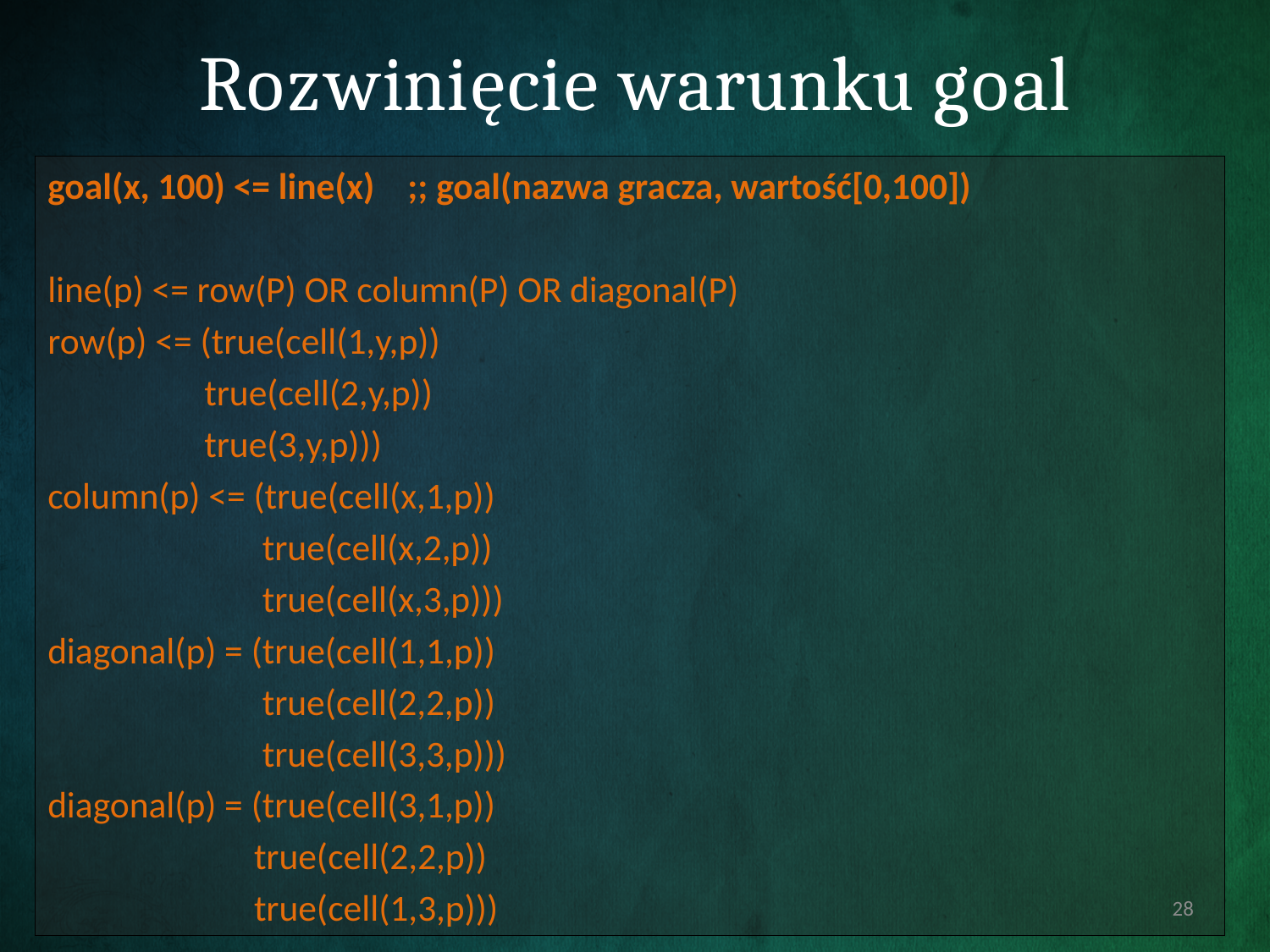

# Rozwinięcie warunku goal
goal(x, 100) <= line(x)    ;; goal(nazwa gracza, wartość[0,100])

line(p) <= row(P) OR column(P) OR diagonal(P)
row(p) <= (true(cell(1,y,p))
                   true(cell(2,y,p))
                   true(3,y,p)))
column(p) <= (true(cell(x,1,p))
                          true(cell(x,2,p))
                          true(cell(x,3,p)))
diagonal(p) = (true(cell(1,1,p))
                          true(cell(2,2,p))
                          true(cell(3,3,p)))
diagonal(p) = (true(cell(3,1,p))
                         true(cell(2,2,p))
                         true(cell(1,3,p)))
28